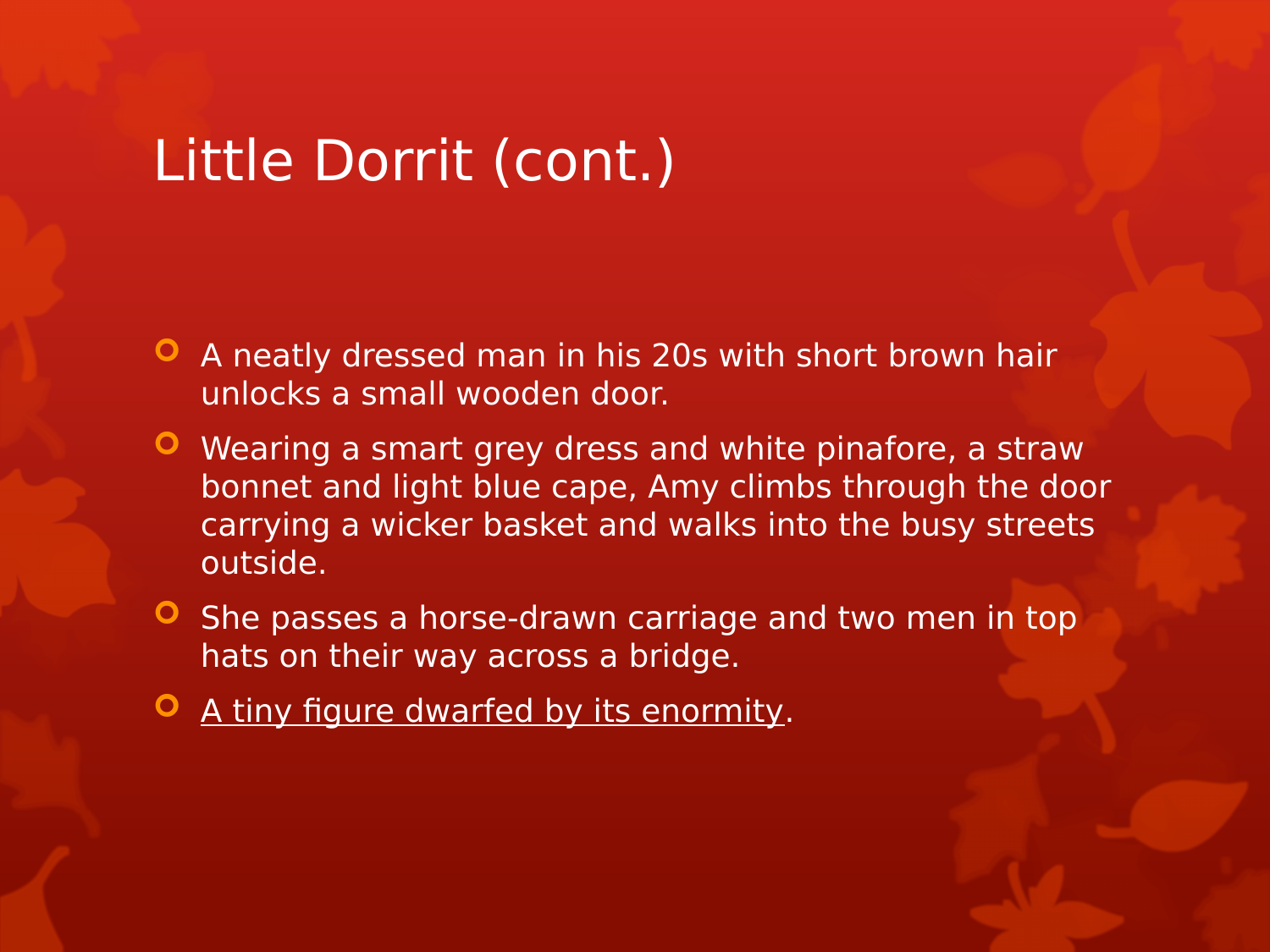

# Little Dorrit (cont.)
A neatly dressed man in his 20s with short brown hair unlocks a small wooden door.
Wearing a smart grey dress and white pinafore, a straw bonnet and light blue cape, Amy climbs through the door carrying a wicker basket and walks into the busy streets outside.
She passes a horse-drawn carriage and two men in top hats on their way across a bridge.
A tiny figure dwarfed by its enormity.